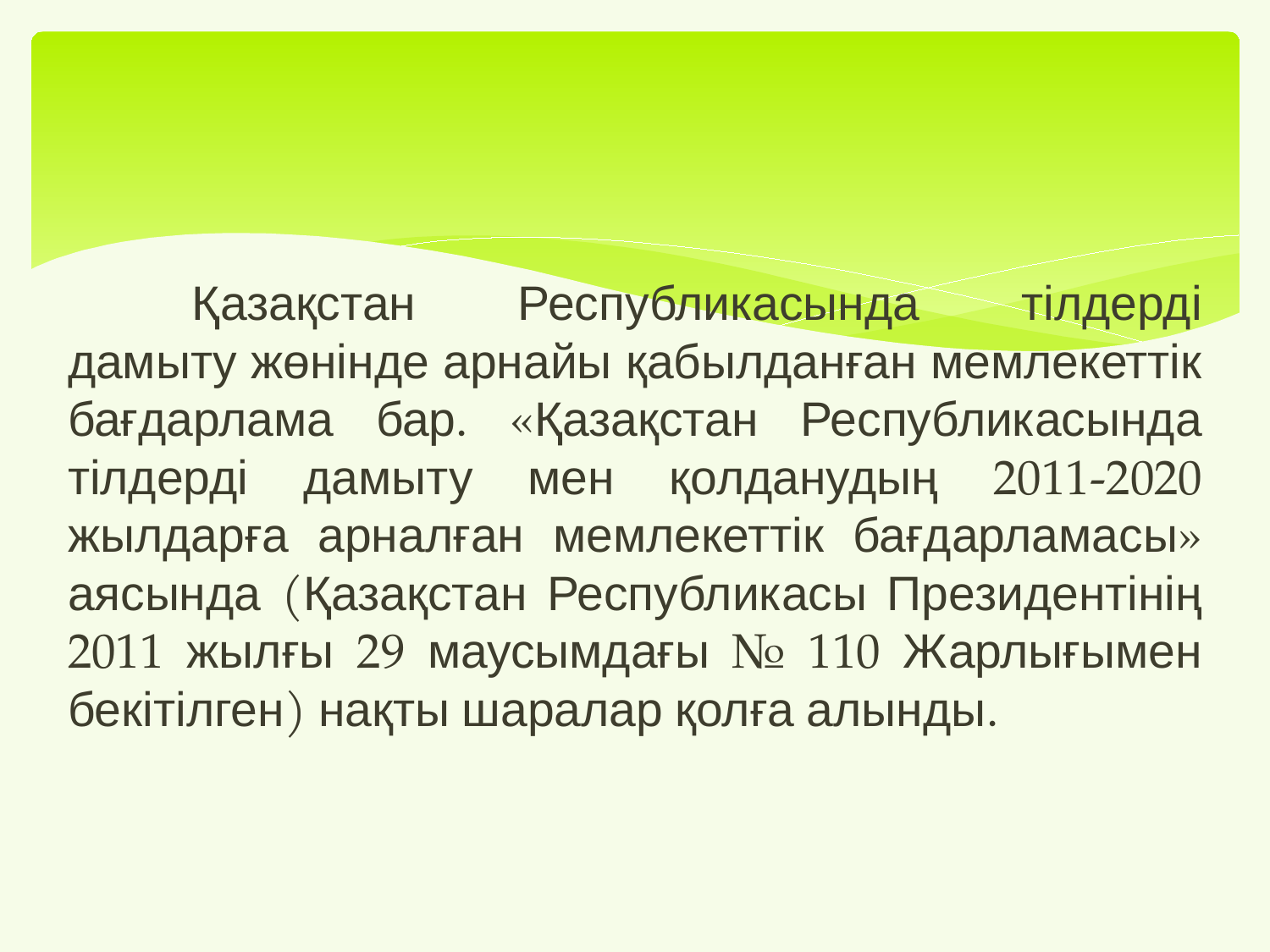

#
	Қазақстан Республикасында тілдерді дамыту жөнінде арнайы қабылданған мемлекеттік бағдарлама бар. «Қазақстан Республикасында тілдерді дамыту мен қолданудың 2011-2020 жылдарға арналған мемлекеттік бағдарламасы» аясында (Қазақстан Республикасы Президентінің 2011 жылғы 29 маусымдағы № 110 Жарлығымен бекітілген) нақты шаралар қолға алынды.